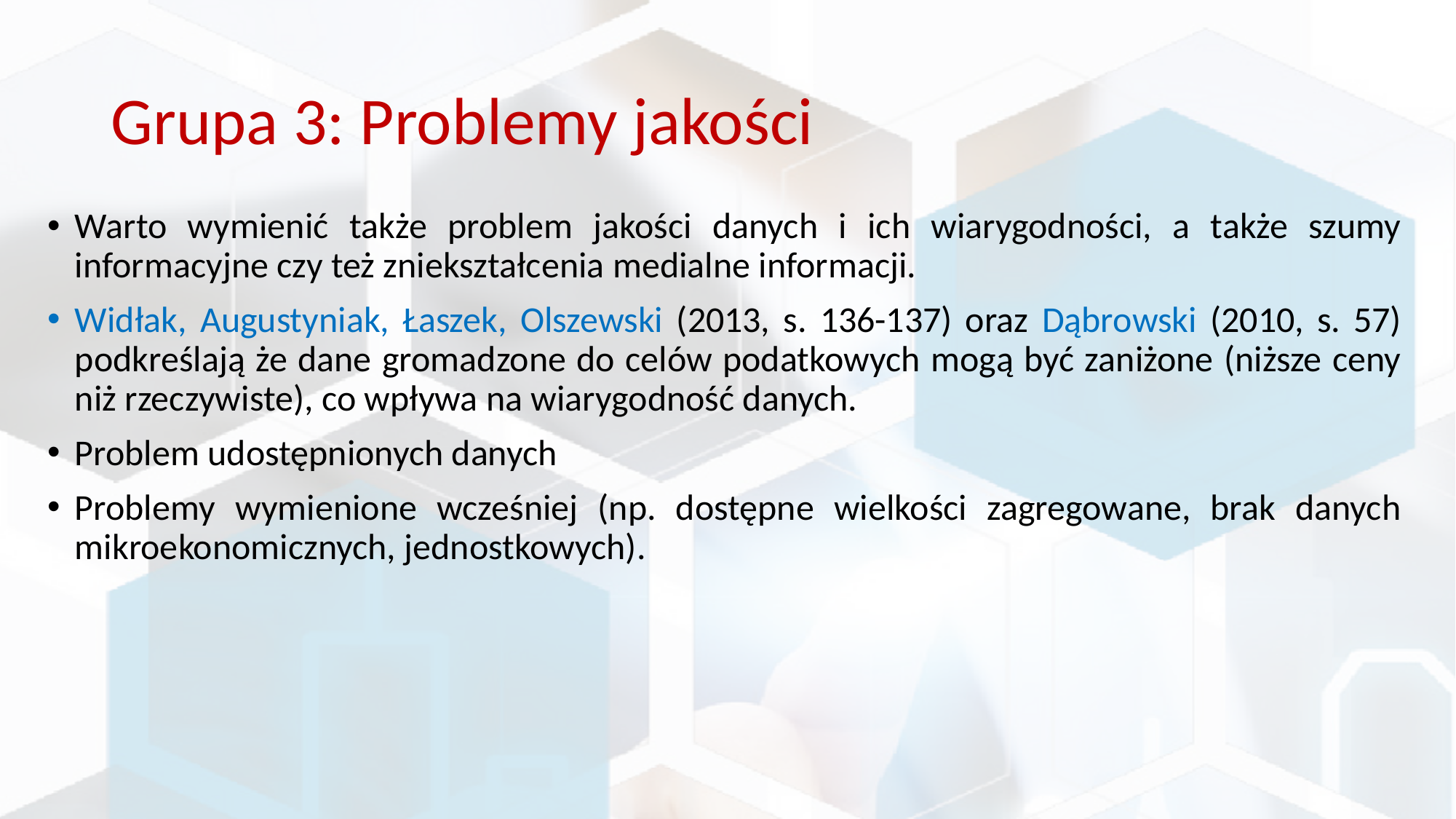

# Grupa 3: Problemy jakości
Warto wymienić także problem jakości danych i ich wiarygodności, a także szumy informacyjne czy też zniekształcenia medialne informacji.
Widłak, Augustyniak, Łaszek, Olszewski (2013, s. 136-137) oraz Dąbrowski (2010, s. 57) podkreślają że dane gromadzone do celów podatkowych mogą być zaniżone (niższe ceny niż rzeczywiste), co wpływa na wiarygodność danych.
Problem udostępnionych danych
Problemy wymienione wcześniej (np. dostępne wielkości zagregowane, brak danych mikroekonomicznych, jednostkowych).